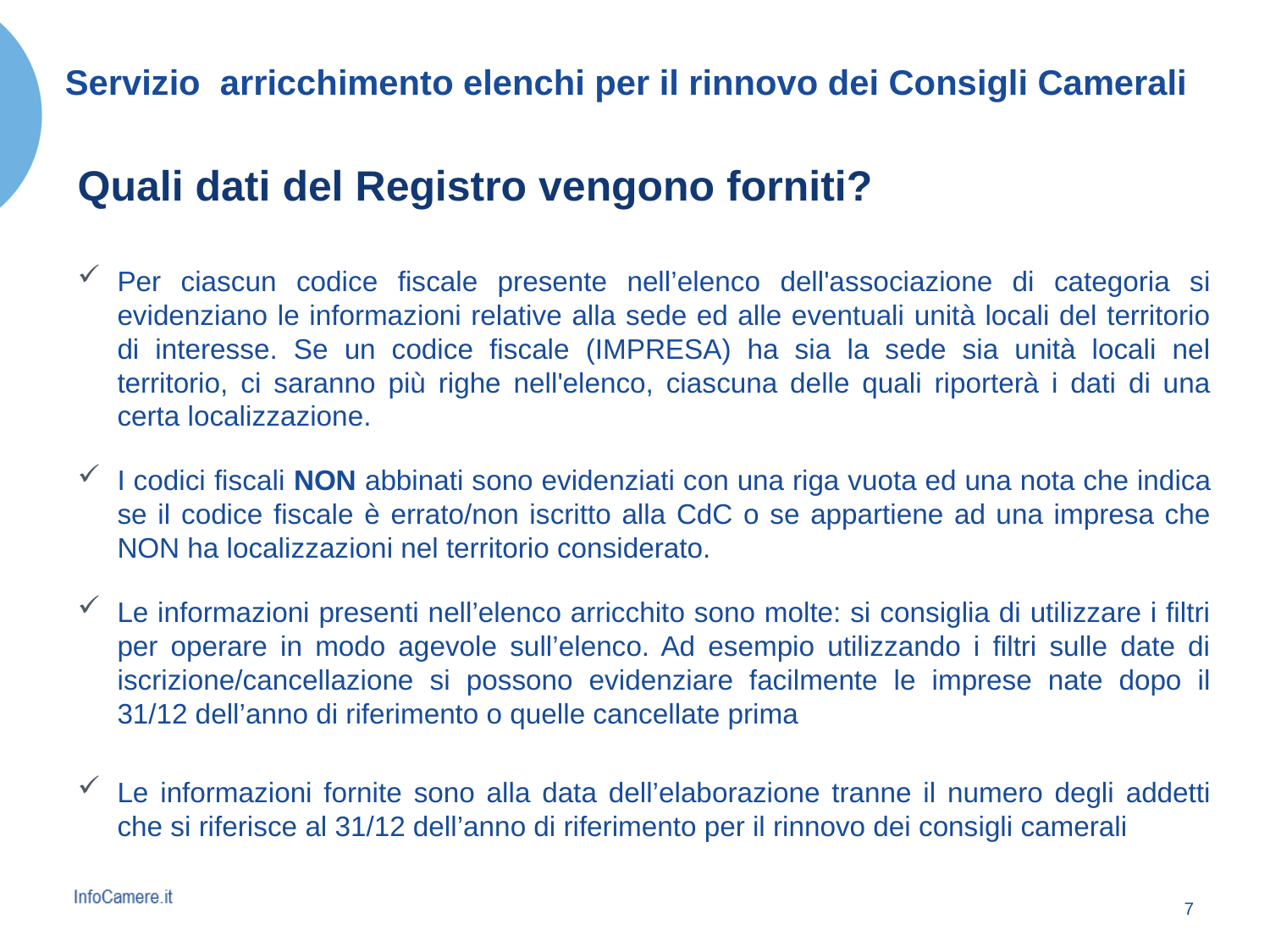

# Servizio  arricchimento elenchi per il rinnovo dei Consigli Camerali
Quali dati del Registro vengono forniti?

Per ciascun codice fiscale presente nell’elenco dell'associazione di categoria si evidenziano le informazioni relative alla sede ed alle eventuali unità locali del territorio di interesse. Se un codice fiscale (IMPRESA) ha sia la sede sia unità locali nel territorio, ci saranno più righe nell'elenco, ciascuna delle quali riporterà i dati di una certa localizzazione.

I codici fiscali NON abbinati sono evidenziati con una riga vuota ed una nota che indica se il codice fiscale è errato/non iscritto alla CdC o se appartiene ad una impresa che NON ha localizzazioni nel territorio considerato.

Le informazioni presenti nell’elenco arricchito sono molte: si consiglia di utilizzare i filtri per operare in modo agevole sull’elenco. Ad esempio utilizzando i filtri sulle date di iscrizione/cancellazione si possono evidenziare facilmente le imprese nate dopo il 31/12 dell’anno di riferimento o quelle cancellate prima

Le informazioni fornite sono alla data dell’elaborazione tranne il numero degli addetti che si riferisce al 31/12 dell’anno di riferimento per il rinnovo dei consigli camerali

7